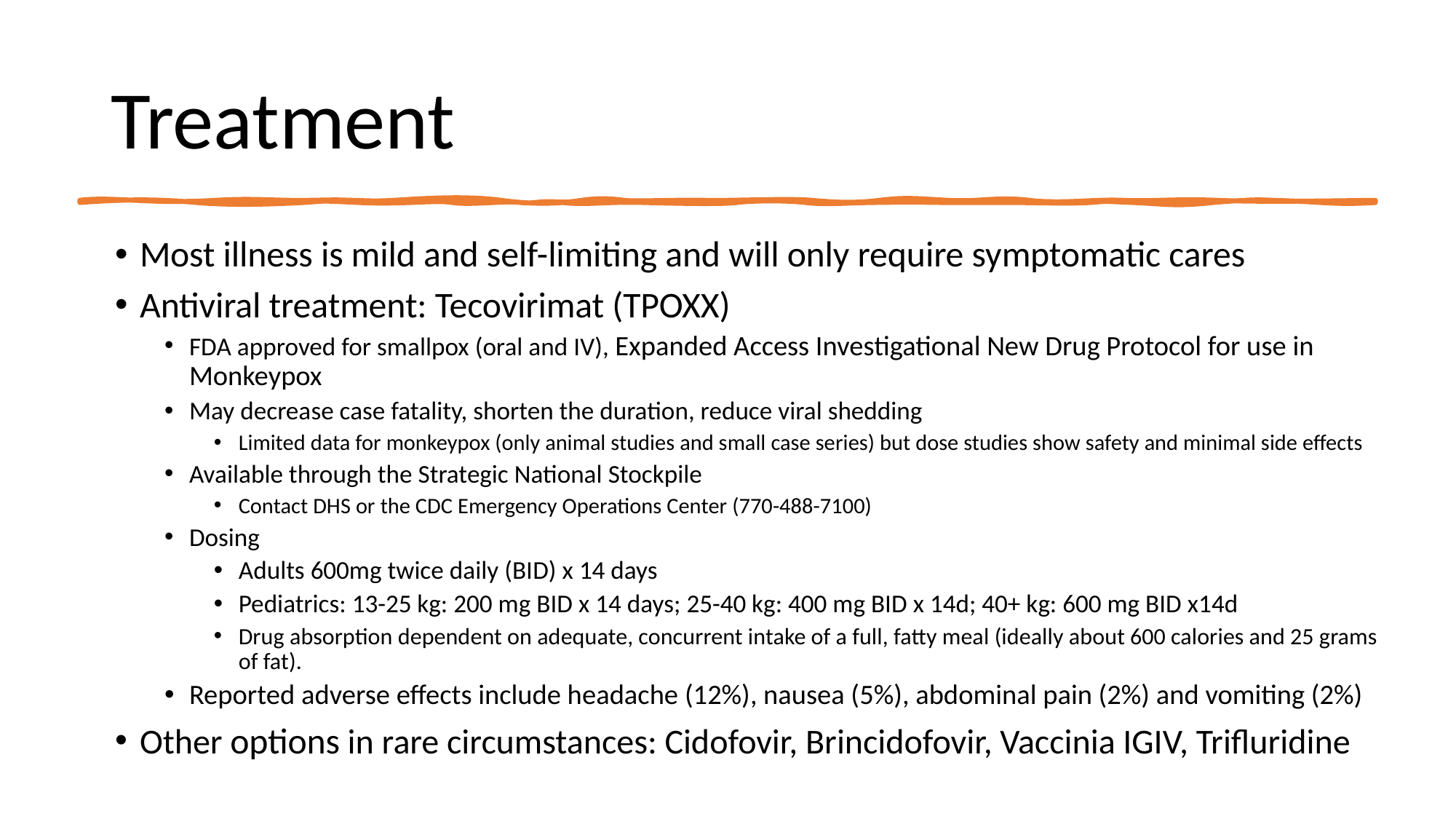

# Treatment

Most illness is mild and self-limiting and will only require symptomatic cares
Antiviral treatment: Tecovirimat (TPOXX)
FDA approved for smallpox (oral and IV), Expanded Access Investigational New Drug Protocol for use in Monkeypox
May decrease case fatality, shorten the duration, reduce viral shedding
Limited data for monkeypox (only animal studies and small case series) but dose studies show safety and minimal side effects
Available through the Strategic National Stockpile
Contact DHS or the CDC Emergency Operations Center (770-488-7100)
Dosing
Adults 600mg twice daily (BID) x 14 days
Pediatrics: 13-25 kg: 200 mg BID x 14 days; 25-40 kg: 400 mg BID x 14d; 40+ kg: 600 mg BID x14d
Drug absorption dependent on adequate, concurrent intake of a full, fatty meal (ideally about 600 calories and 25 grams of fat).
Reported adverse effects include headache (12%), nausea (5%), abdominal pain (2%) and vomiting (2%)
Other options in rare circumstances: Cidofovir, Brincidofovir, Vaccinia IGIV, Trifluridine